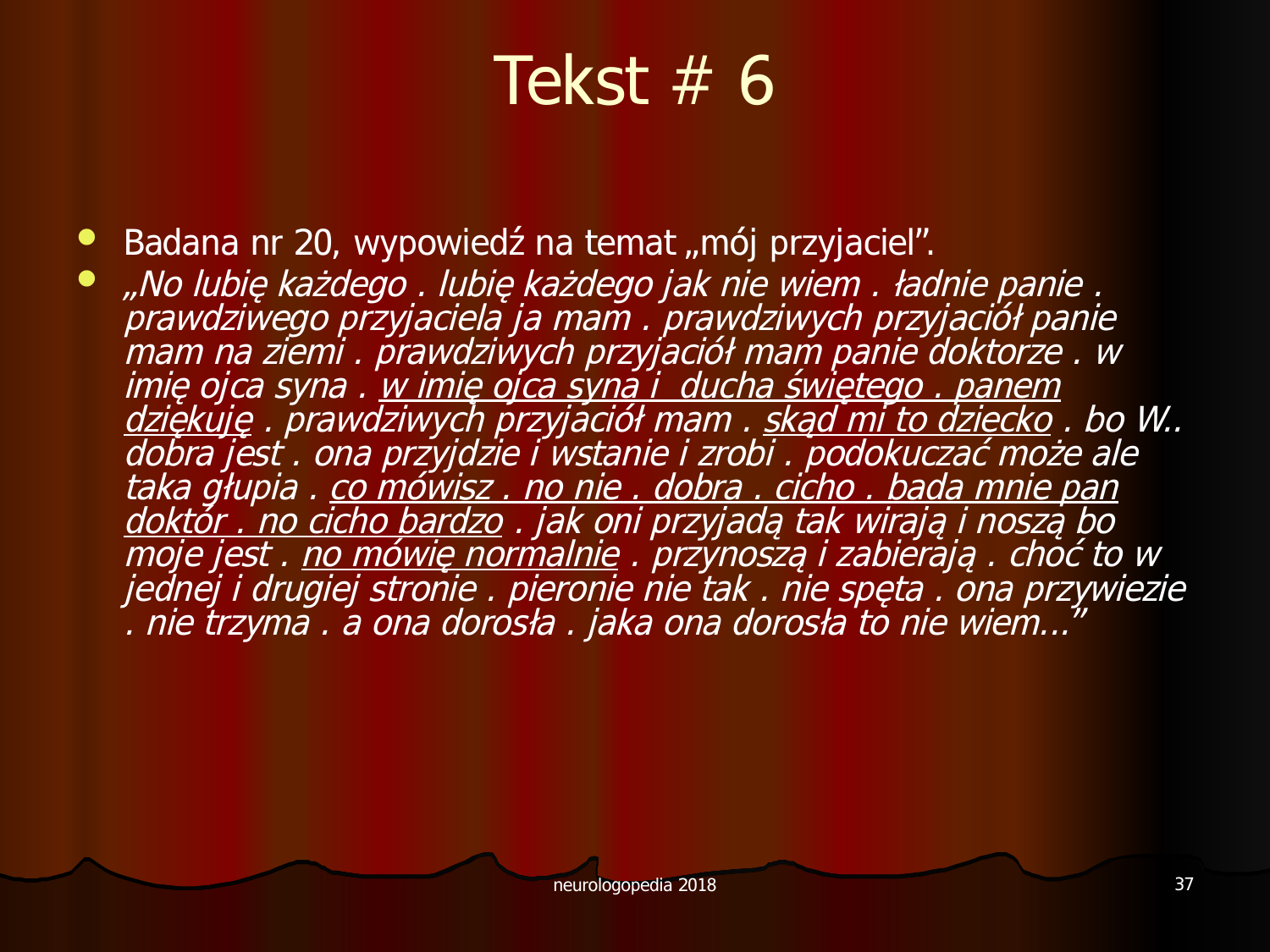

# Tekst # 6
Badana nr 20, wypowiedź na temat „mój przyjaciel”.
„No lubię każdego . lubię każdego jak nie wiem . ładnie panie . prawdziwego przyjaciela ja mam . prawdziwych przyjaciół panie mam na ziemi . prawdziwych przyjaciół mam panie doktorze . w imię ojca syna . w imię ojca syna i  ducha świętego . panem dziękuję . prawdziwych przyjaciół mam . skąd mi to dziecko . bo W.. dobra jest . ona przyjdzie i wstanie i zrobi . podokuczać może ale taka głupia . co mówisz . no nie . dobra . cicho . bada mnie pan doktór . no cicho bardzo . jak oni przyjadą tak wirają i noszą bo moje jest . no mówię normalnie . przynoszą i zabierają . choć to w jednej i drugiej stronie . pieronie nie tak . nie spęta . ona przywiezie . nie trzyma . a ona dorosła . jaka ona dorosła to nie wiem...”
37
neurologopedia 2018